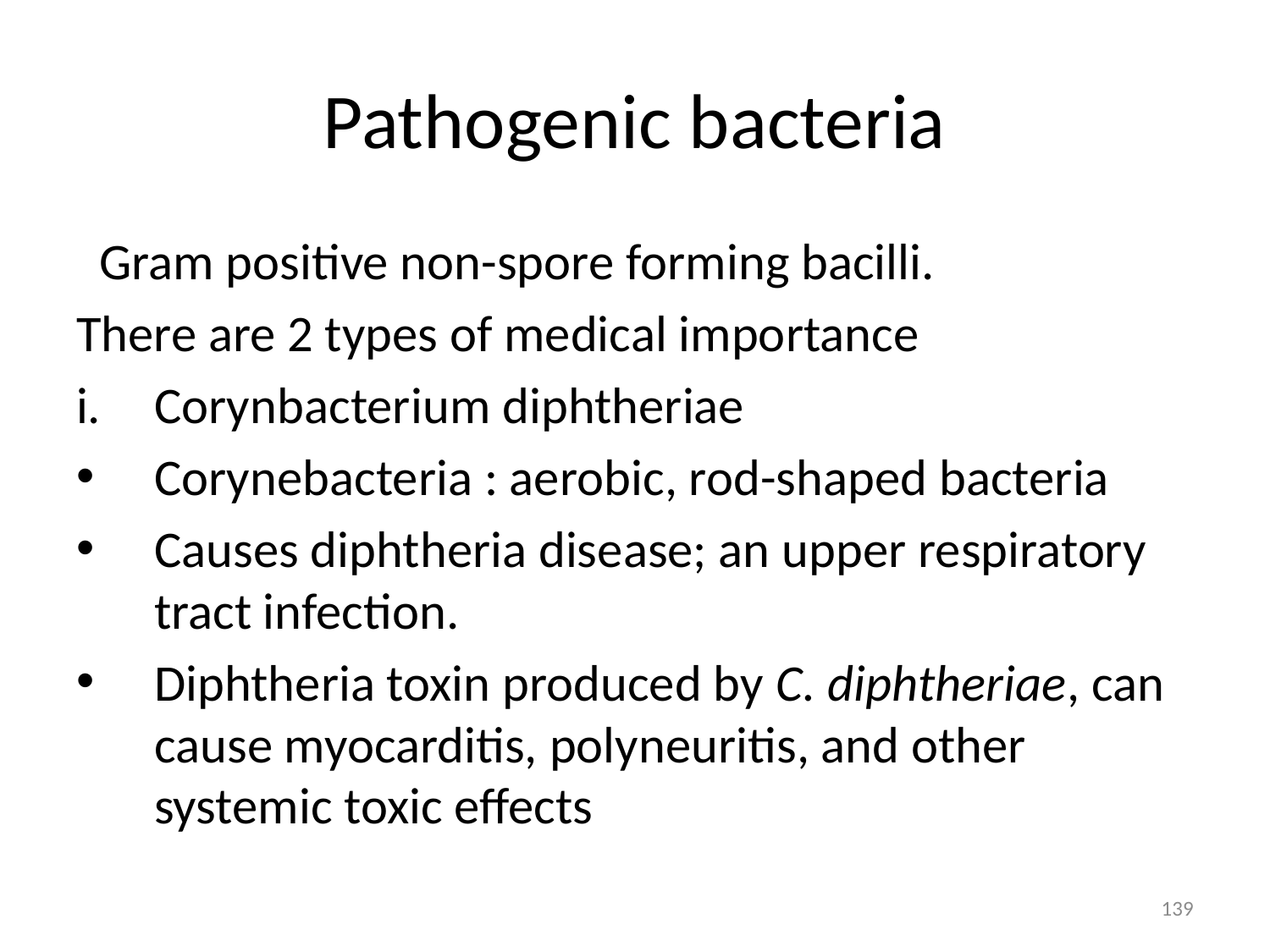

# Pathogenic bacteria
  Gram positive non-spore forming bacilli.
There are 2 types of medical importance
Corynbacterium diphtheriae
Corynebacteria : aerobic, rod-shaped bacteria
Causes diphtheria disease; an upper respiratory tract infection.
Diphtheria toxin produced by C. diphtheriae, can cause myocarditis, polyneuritis, and other systemic toxic effects

139